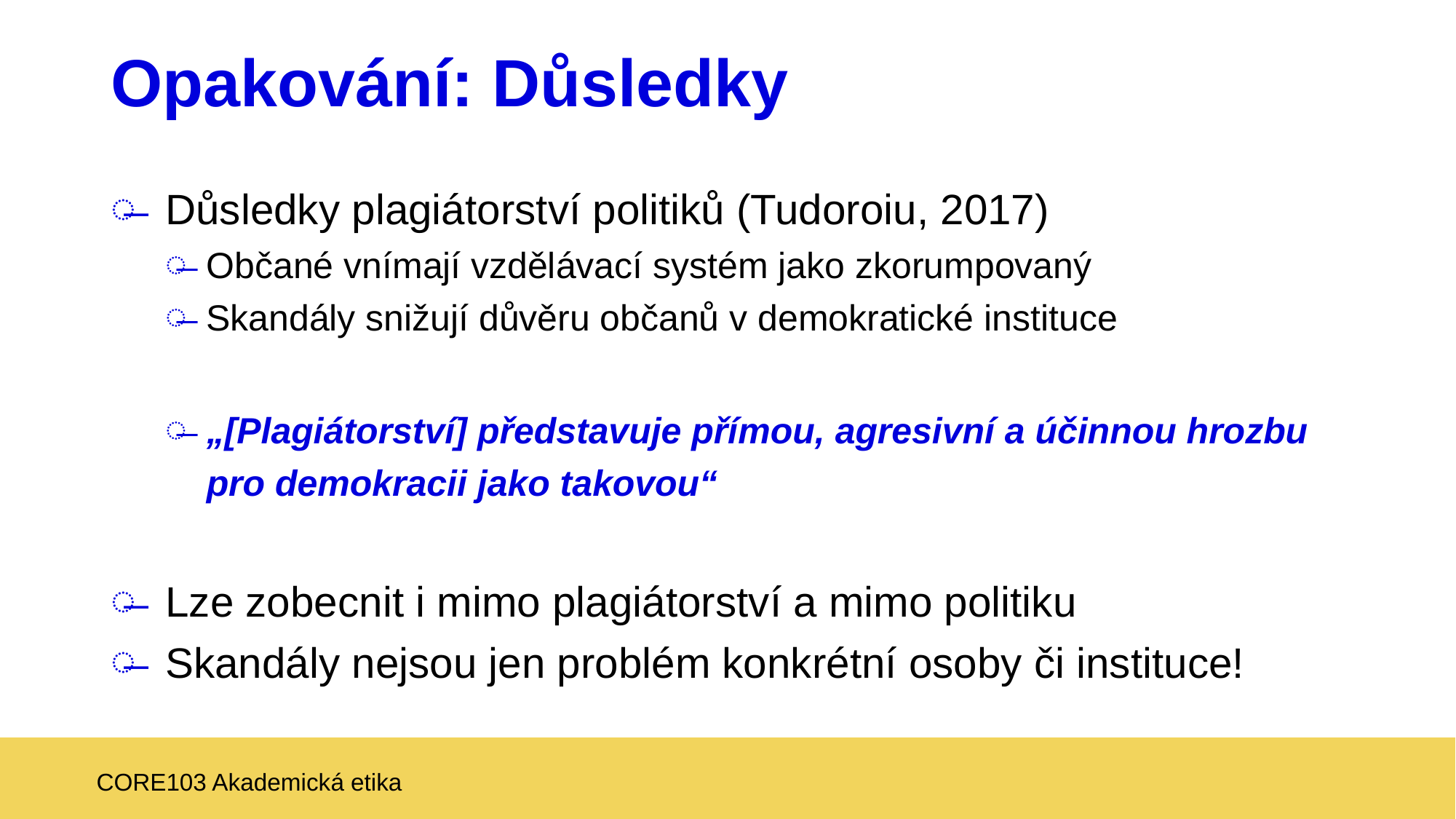

# Opakování: Důsledky
Důsledky plagiátorství politiků (Tudoroiu, 2017)
Občané vnímají vzdělávací systém jako zkorumpovaný
Skandály snižují důvěru občanů v demokratické instituce

„[Plagiátorství] představuje přímou, agresivní a účinnou hrozbu pro demokracii jako takovou“

Lze zobecnit i mimo plagiátorství a mimo politiku
Skandály nejsou jen problém konkrétní osoby či instituce!

CORE103 Akademická etika